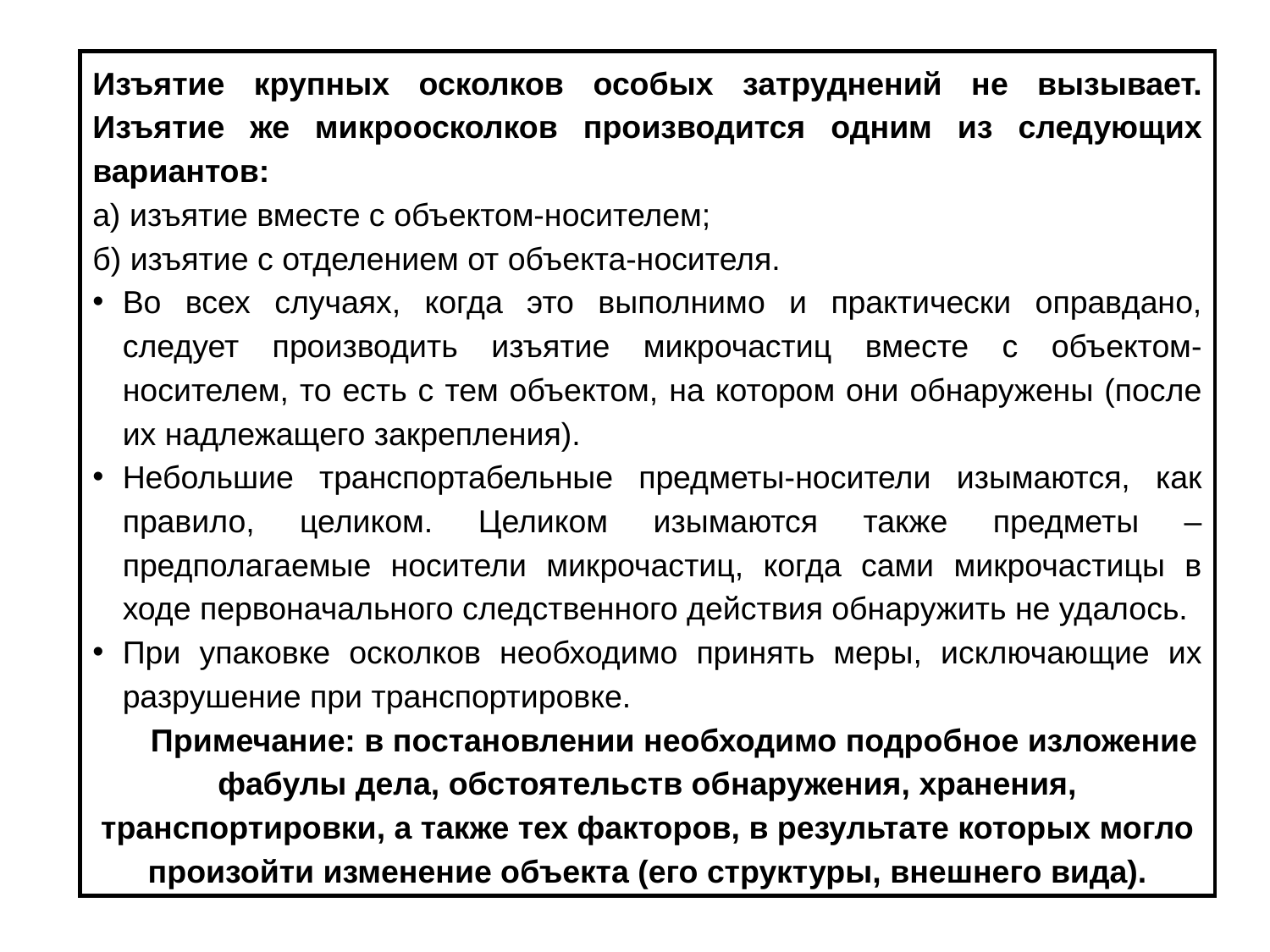

Изъятие крупных осколков особых затруднений не вызывает. Изъятие же микроосколков производится одним из следующих вариантов:
а) изъятие вместе с объектом-носителем;
б) изъятие с отделением от объекта-носителя.
Во всех случаях, когда это выполнимо и практически оправдано, следует производить изъятие микрочастиц вместе с объектом-носителем, то есть с тем объектом, на котором они обнаружены (после их надлежащего закрепления).
Небольшие транспортабельные предметы-носители изымаются, как правило, целиком. Целиком изымаются также предметы – предполагаемые носители микрочастиц, когда сами микрочастицы в ходе первоначального следственного действия обнаружить не удалось.
При упаковке осколков необходимо принять меры, исключающие их разрушение при транспортировке.
      Примечание: в постановлении необходимо подробное изложение фабулы дела, обстоятельств обнаружения, хранения, транспортировки, а также тех факторов, в результате которых могло произойти изменение объекта (его структуры, внешнего вида).